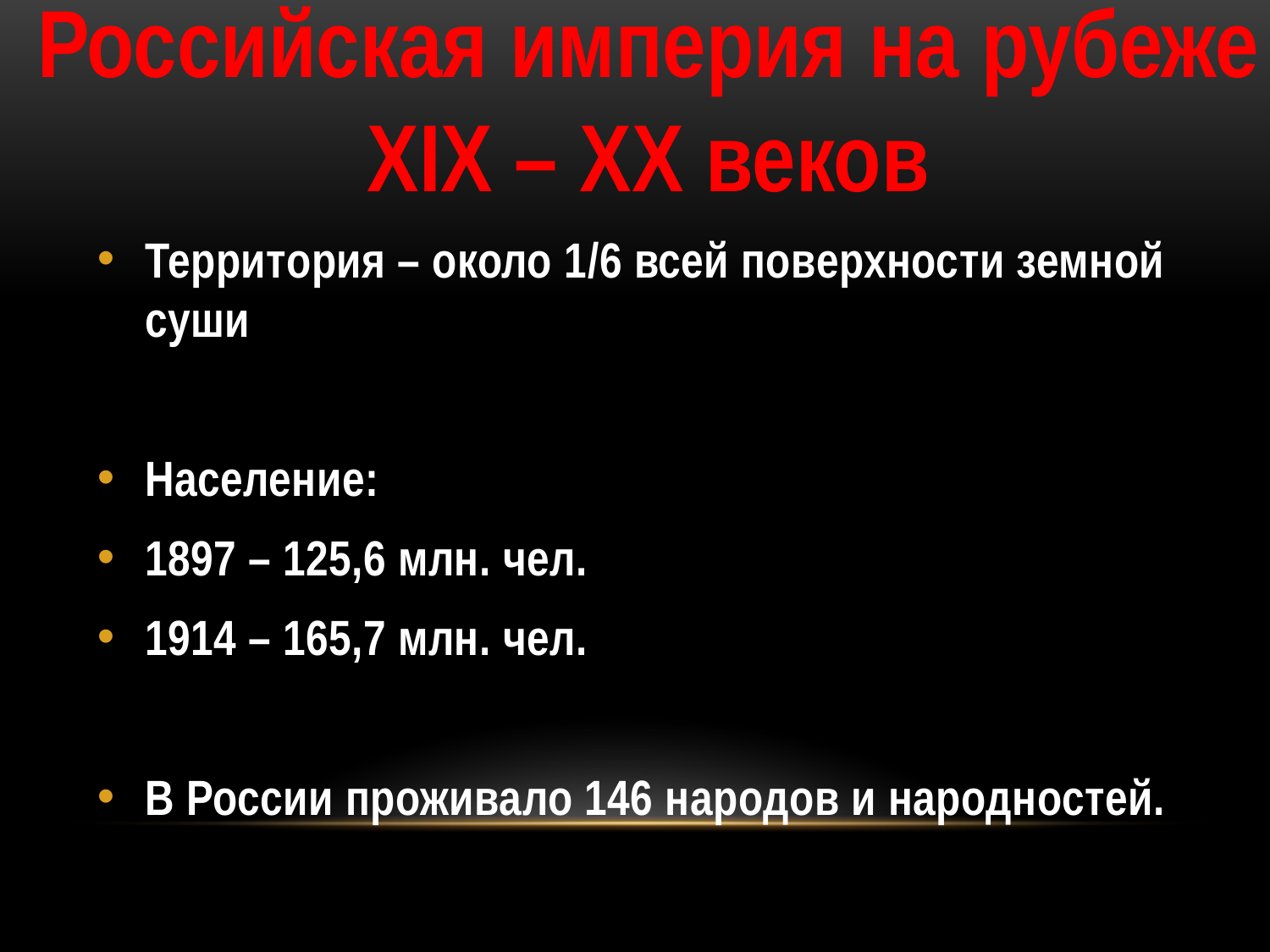

Российская империя на рубеже
ХIХ – ХХ веков
#
Территория – около 1/6 всей поверхности земной суши

Население:
1897 – 125,6 млн. чел.
1914 – 165,7 млн. чел.

В России проживало 146 народов и народностей.